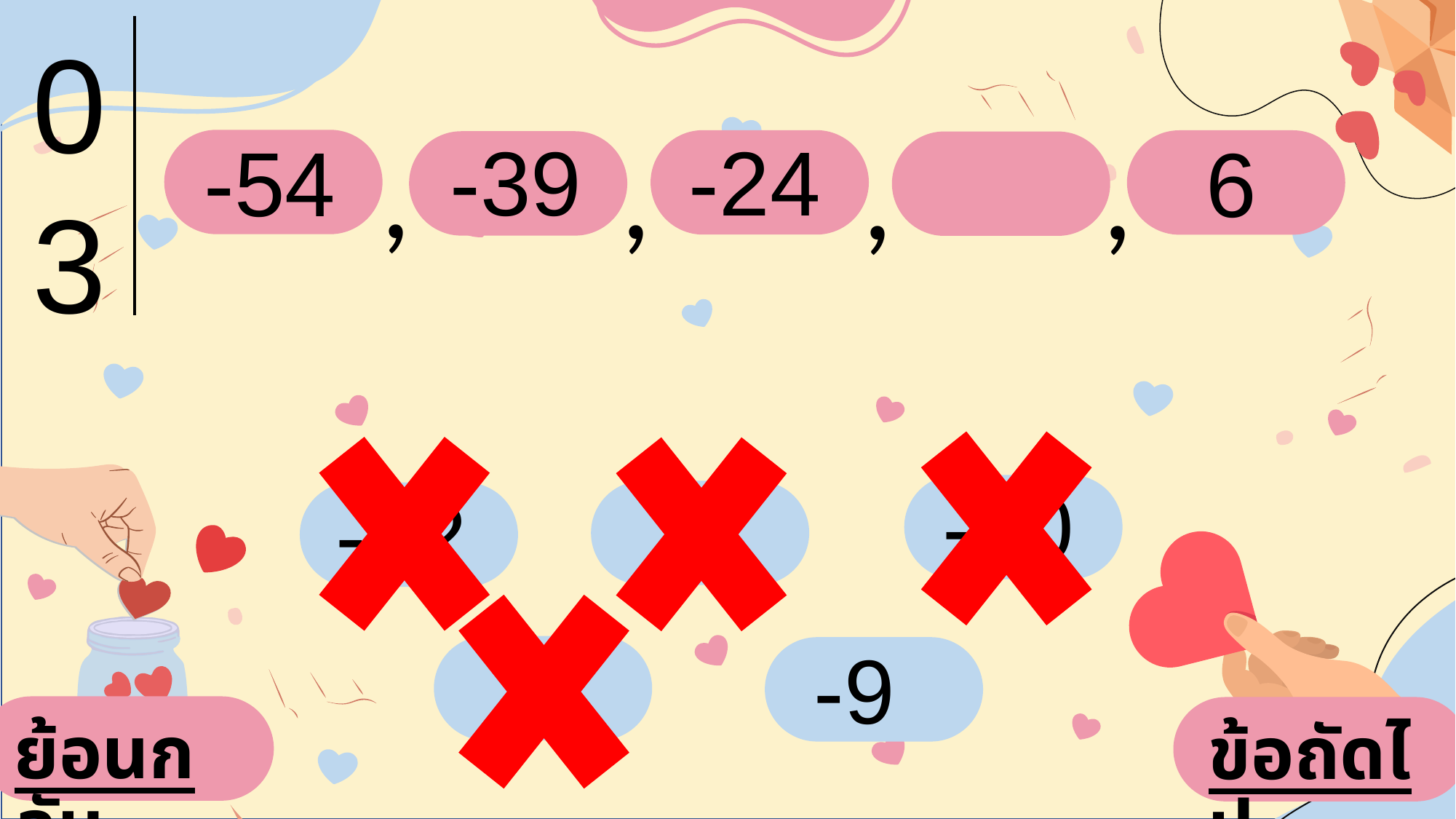

0
3

,
,
,
,

-24
-39
-54
6

-10

9

-12

0

-9

ย้อนกลับ

ข้อถัดไป